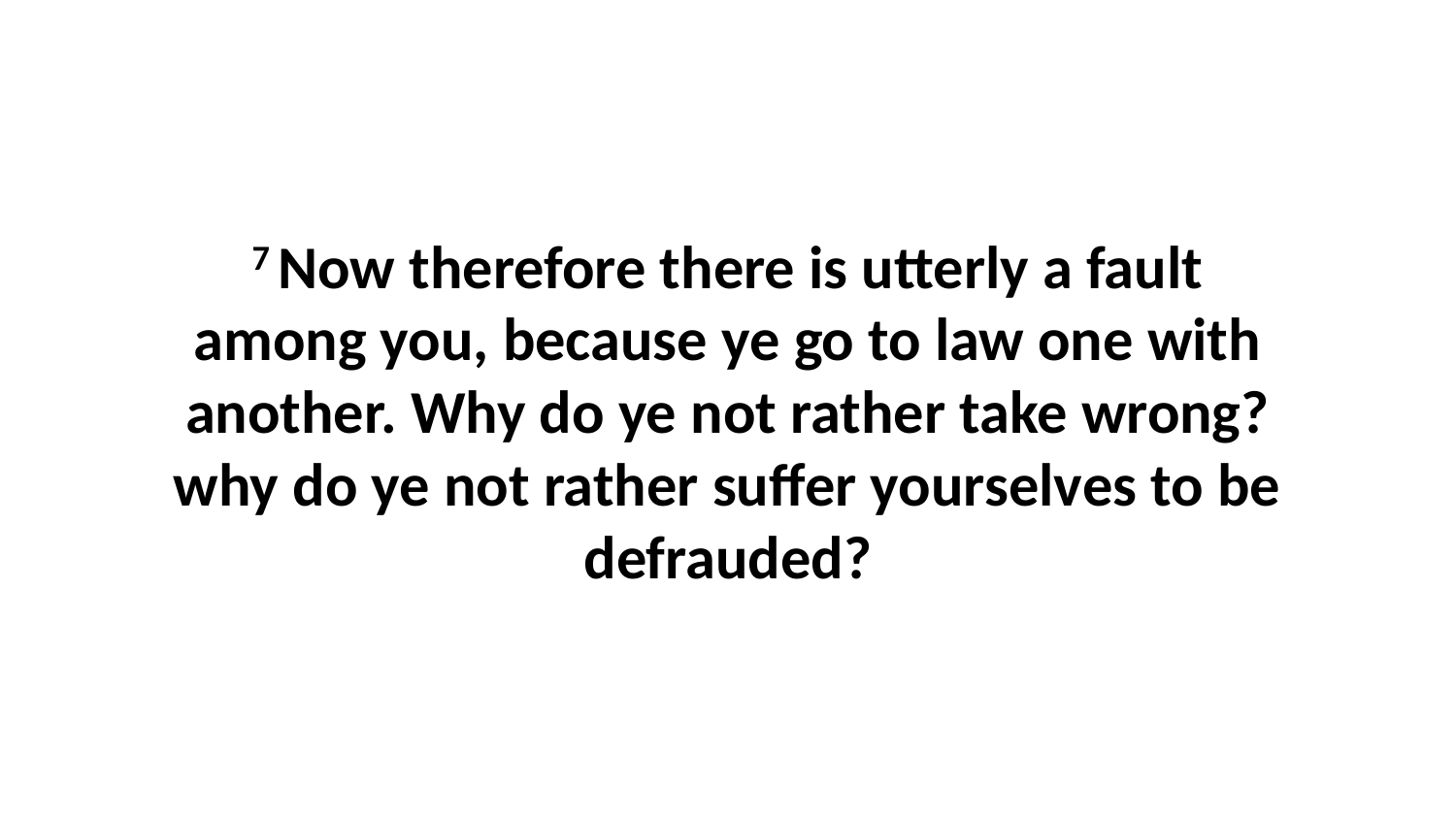

7 Now therefore there is utterly a fault among you, because ye go to law one with another. Why do ye not rather take wrong? why do ye not rather suffer yourselves to be defrauded?